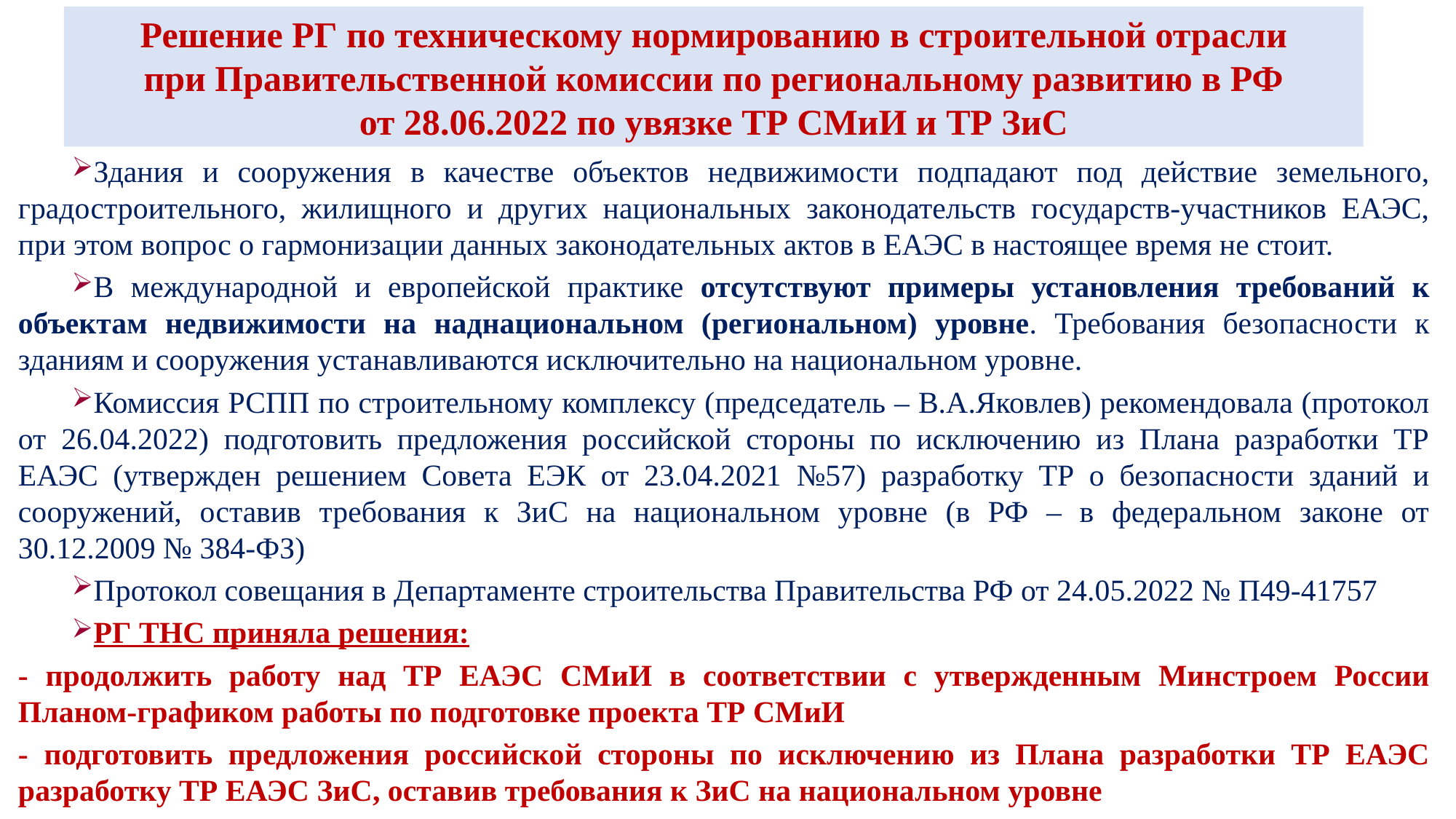

Решение РГ по техническому нормированию в строительной отрасли
при Правительственной комиссии по региональному развитию в РФ
от 28.06.2022 по увязке ТР СМиИ и ТР ЗиС
Здания и сооружения в качестве объектов недвижимости подпадают под действие земельного, градостроительного, жилищного и других национальных законодательств государств-участников ЕАЭС, при этом вопрос о гармонизации данных законодательных актов в ЕАЭС в настоящее время не стоит.
В международной и европейской практике отсутствуют примеры установления требований к объектам недвижимости на наднациональном (региональном) уровне. Требования безопасности к зданиям и сооружения устанавливаются исключительно на национальном уровне.
Комиссия РСПП по строительному комплексу (председатель – В.А.Яковлев) рекомендовала (протокол от 26.04.2022) подготовить предложения российской стороны по исключению из Плана разработки ТР ЕАЭС (утвержден решением Совета ЕЭК от 23.04.2021 №57) разработку ТР о безопасности зданий и сооружений, оставив требования к ЗиС на национальном уровне (в РФ – в федеральном законе от 30.12.2009 № 384-ФЗ)
Протокол совещания в Департаменте строительства Правительства РФ от 24.05.2022 № П49-41757
РГ ТНС приняла решения:
- продолжить работу над ТР ЕАЭС СМиИ в соответствии с утвержденным Минстроем России Планом-графиком работы по подготовке проекта ТР СМиИ
- подготовить предложения российской стороны по исключению из Плана разработки ТР ЕАЭС разработку ТР ЕАЭС ЗиС, оставив требования к ЗиС на национальном уровне